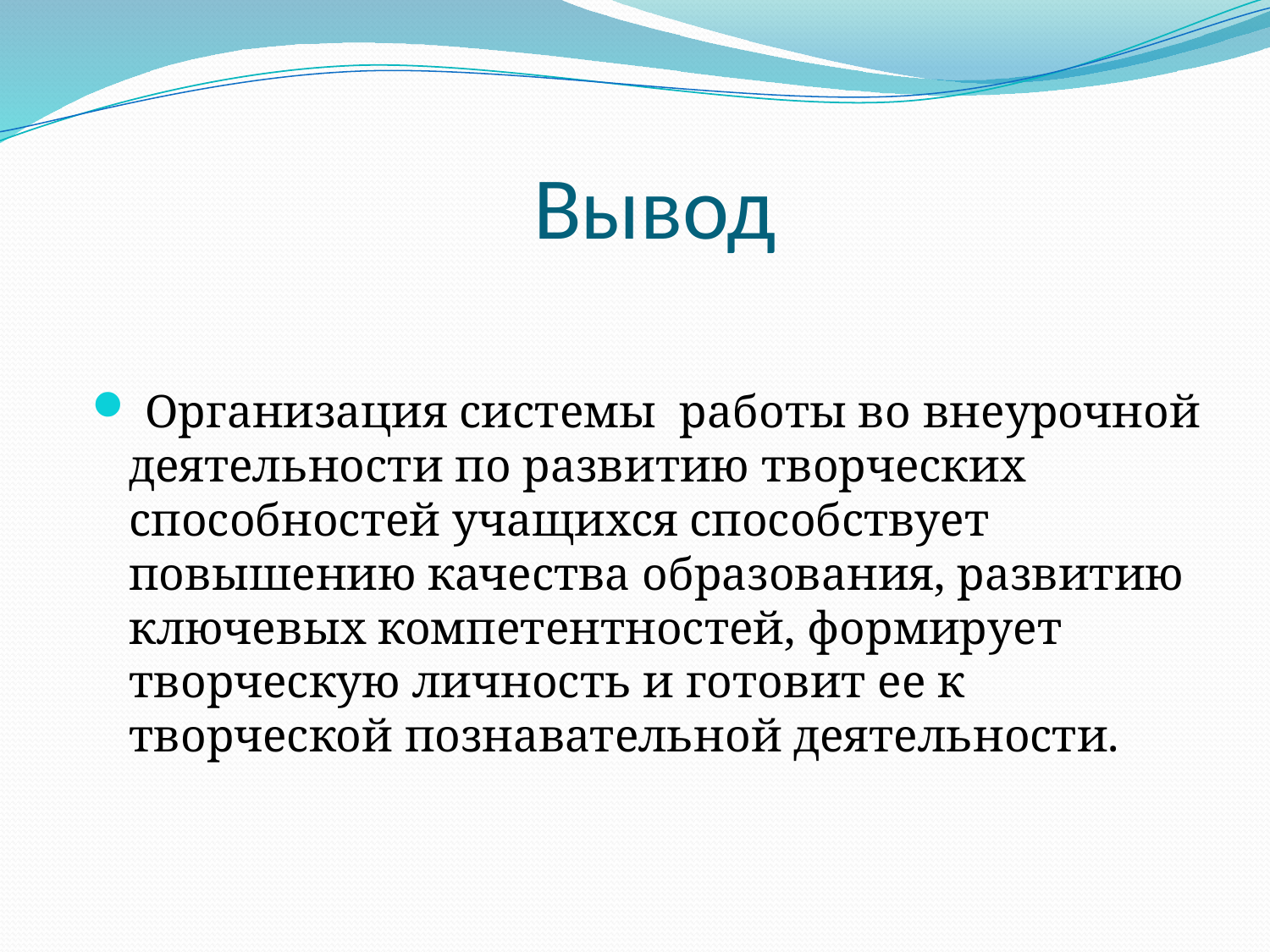

# Вывод
 Организация системы  работы во внеурочной деятельности по развитию творческих способностей учащихся способствует повышению качества образования, развитию ключевых компетентностей, формирует творческую личность и готовит ее к творческой познавательной деятельности.